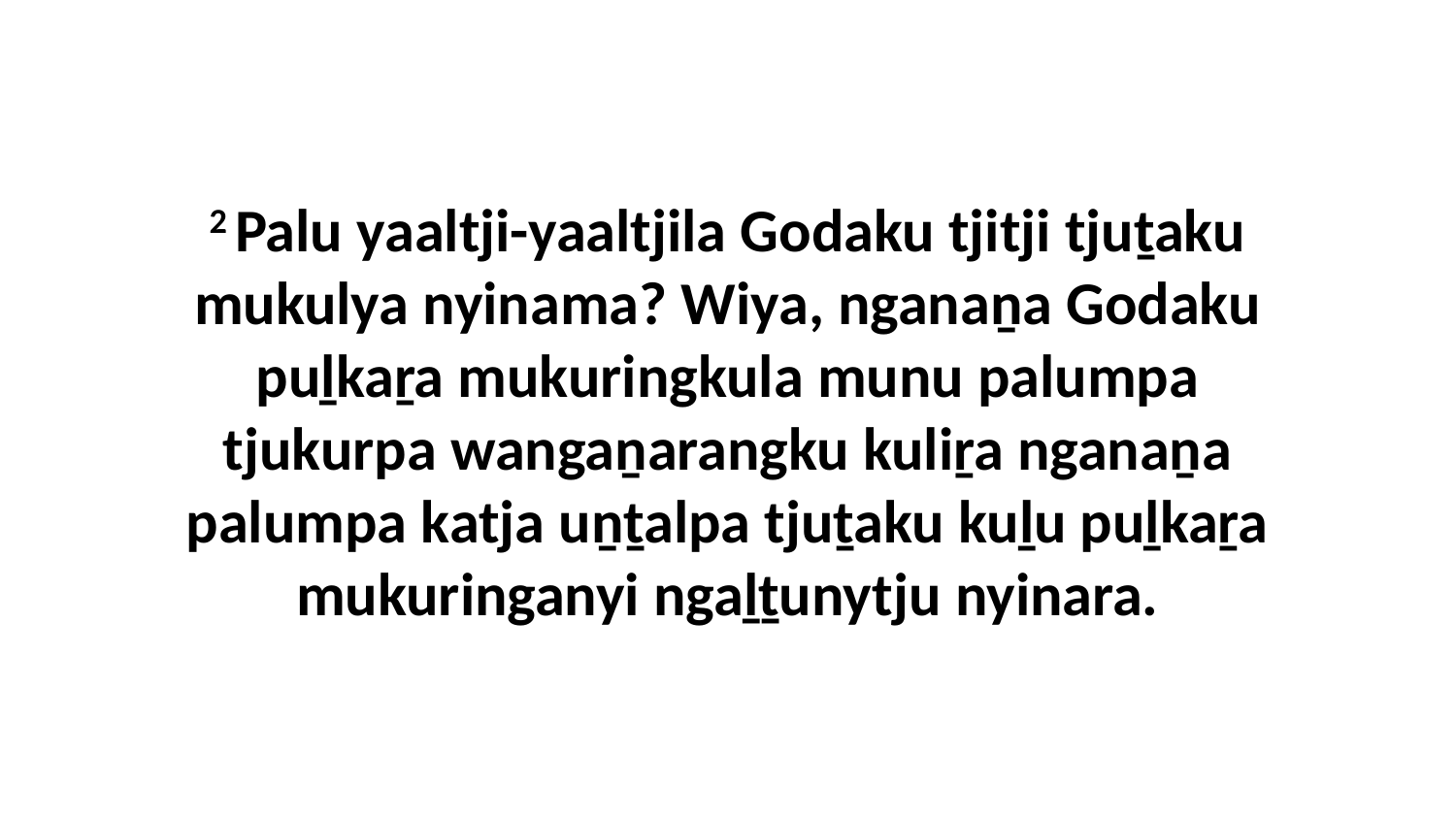

2 Palu yaaltji-yaaltjila Godaku tjitji tjuṯaku mukulya nyinama? Wiya, nganaṉa Godaku puḻkaṟa mukuringkula munu palumpa tjukurpa wangaṉarangku kuliṟa nganaṉa palumpa katja uṉṯalpa tjuṯaku kuḻu puḻkaṟa mukuringanyi ngaḻṯunytju nyinara.